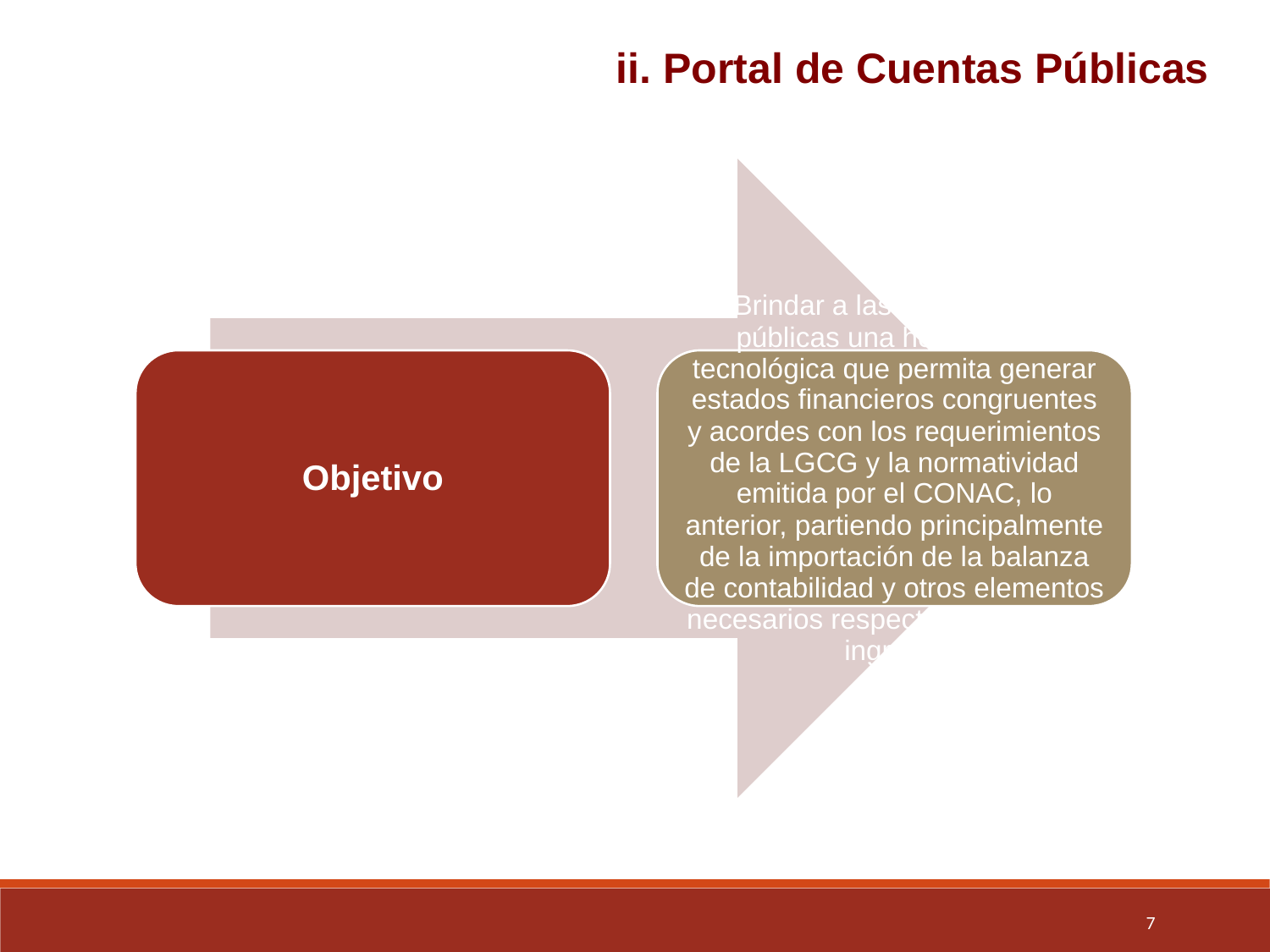

ii. Portal de Cuentas Públicas
Objetivo
Brindar a las instituciones públicas una herramienta tecnológica que permita generar estados financieros congruentes y acordes con los requerimientos de la LGCG y la normatividad emitida por el CONAC, lo anterior, partiendo principalmente de la importación de la balanza de contabilidad y otros elementos necesarios respecto del egreso e ingreso.
7